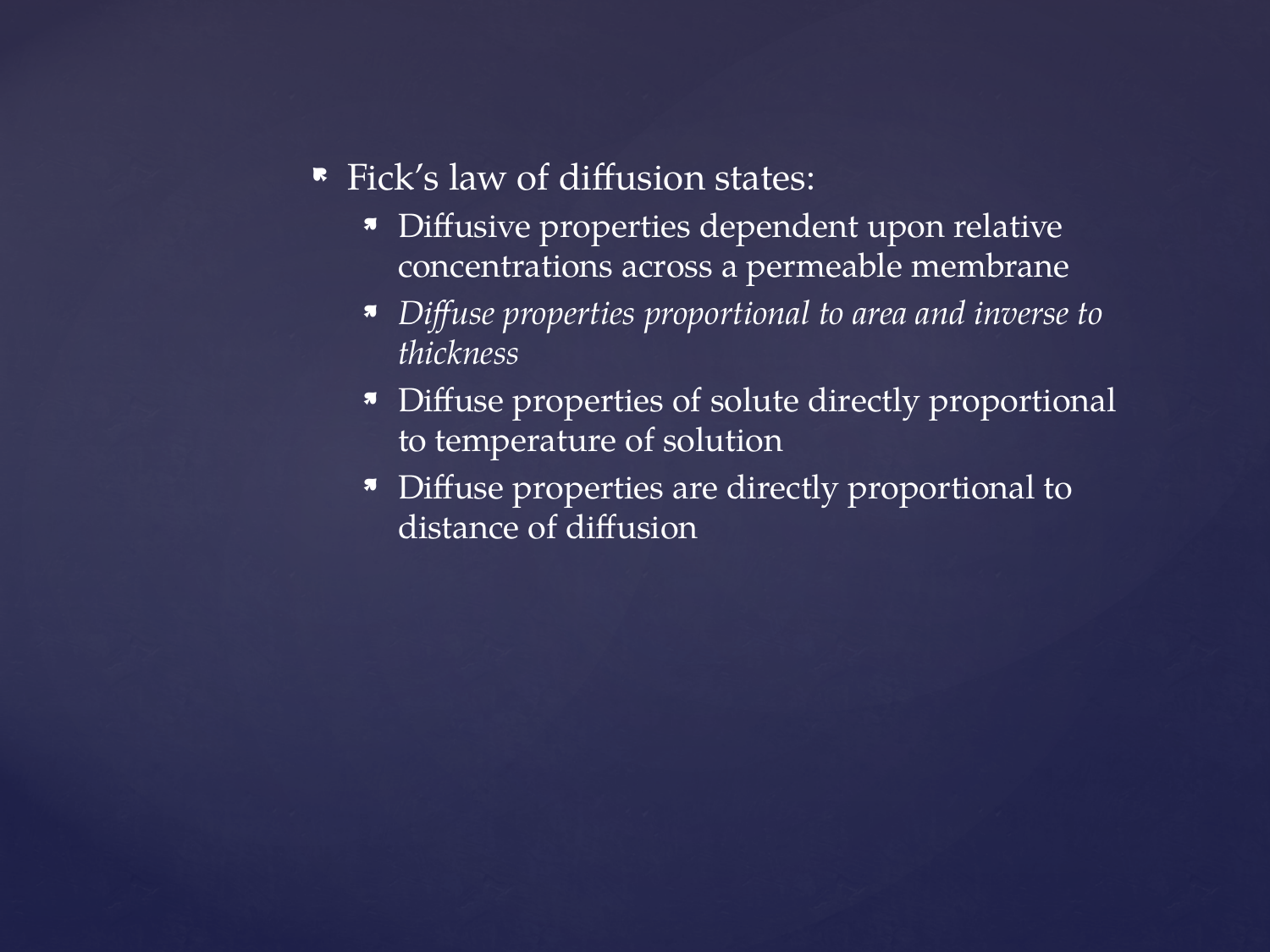

Fick’s law of diffusion states:
Diffusive properties dependent upon relative concentrations across a permeable membrane
Diffuse properties proportional to area and inverse to thickness
Diffuse properties of solute directly proportional to temperature of solution
Diffuse properties are directly proportional to distance of diffusion
#